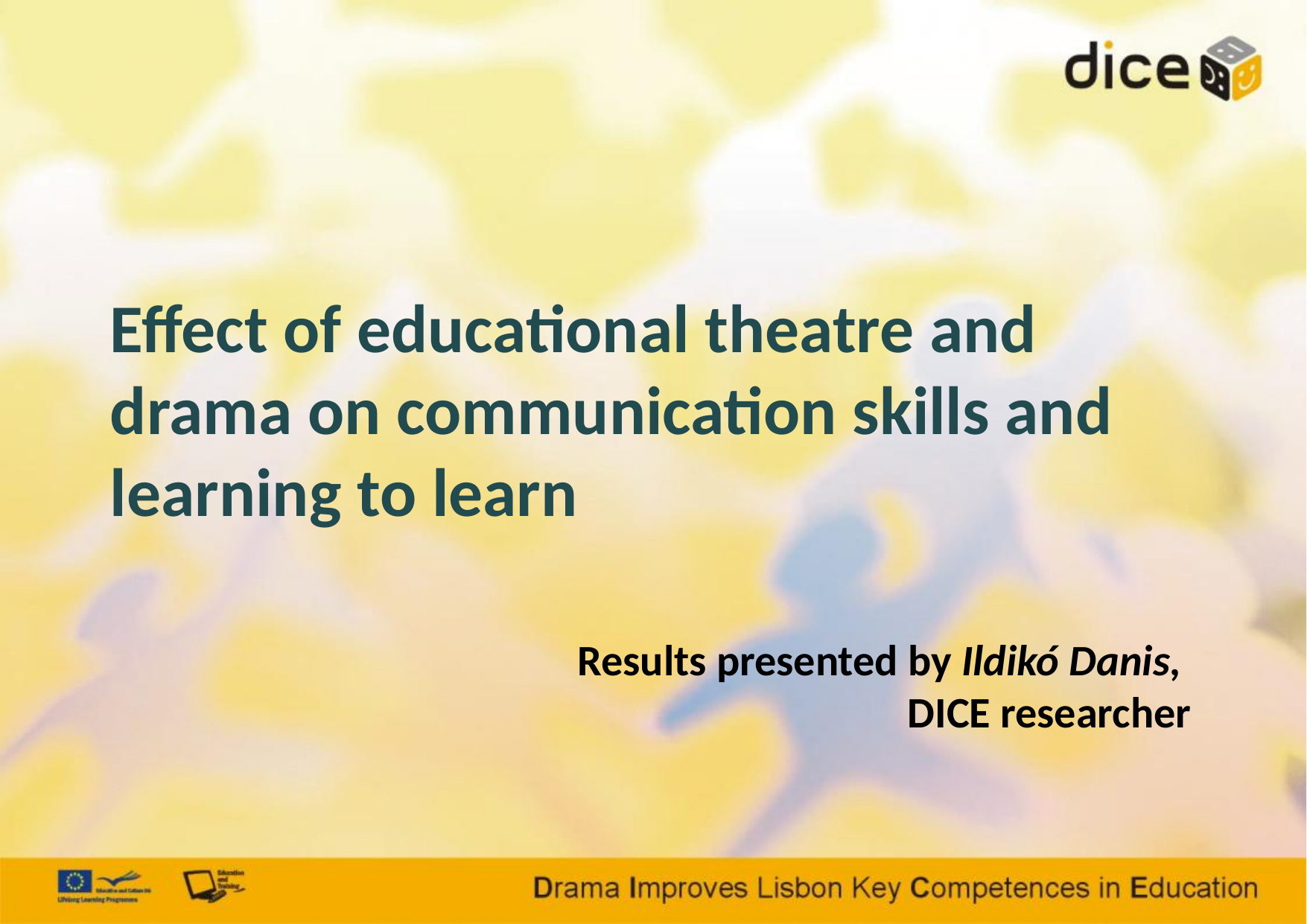

# Effect of educational theatre and drama on communication skills and learning to learn
Results presented by Ildikó Danis,
DICE researcher